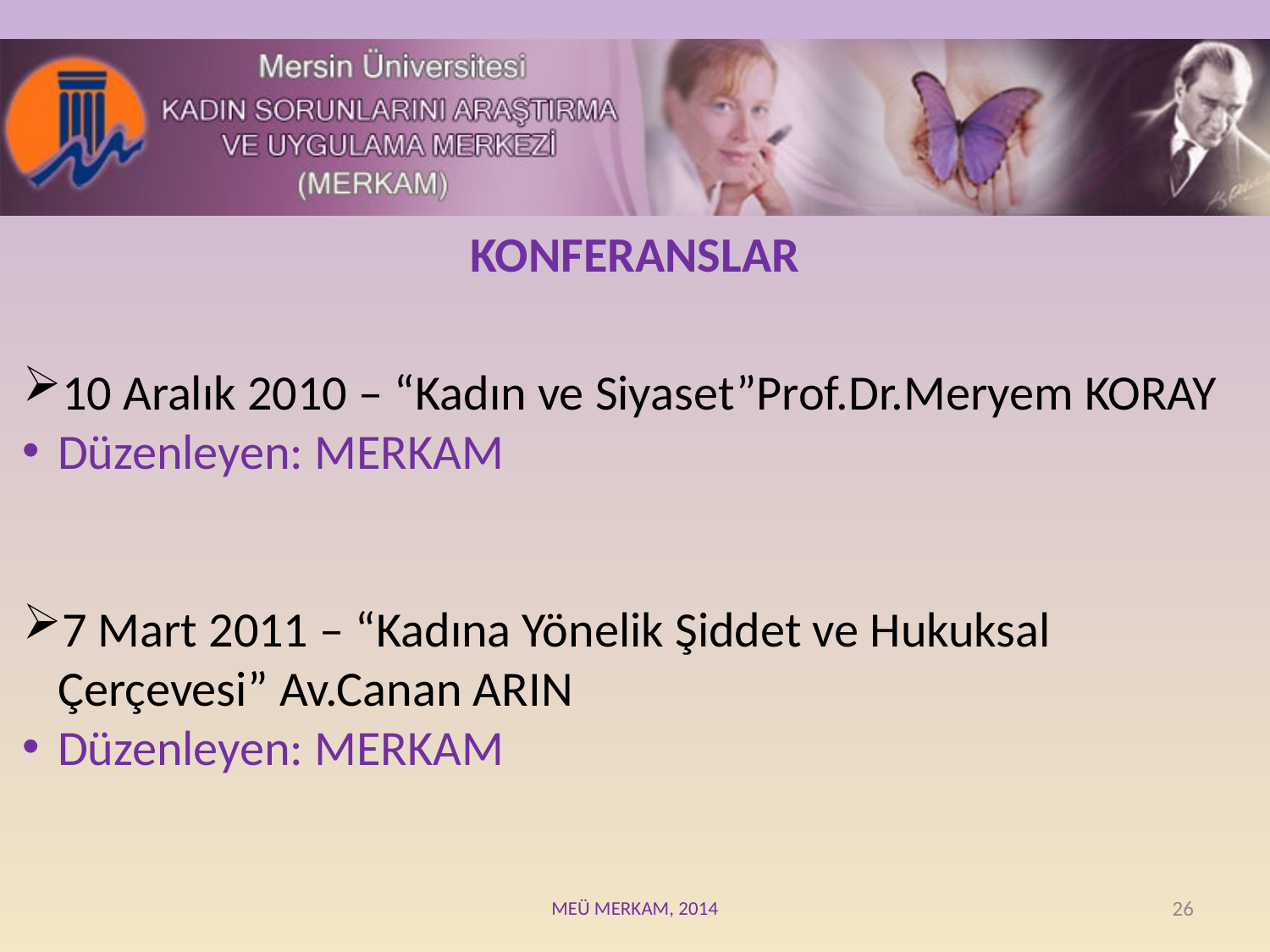

KONFERANSLAR

10 Aralık 2010 – “Kadın ve Siyaset”Prof.Dr.Meryem KORAY
Düzenleyen: MERKAM

7 Mart 2011 – “Kadına Yönelik Şiddet ve Hukuksal Çerçevesi” Av.Canan ARIN
Düzenleyen: MERKAM

MEÜ MERKAM, 2014
26